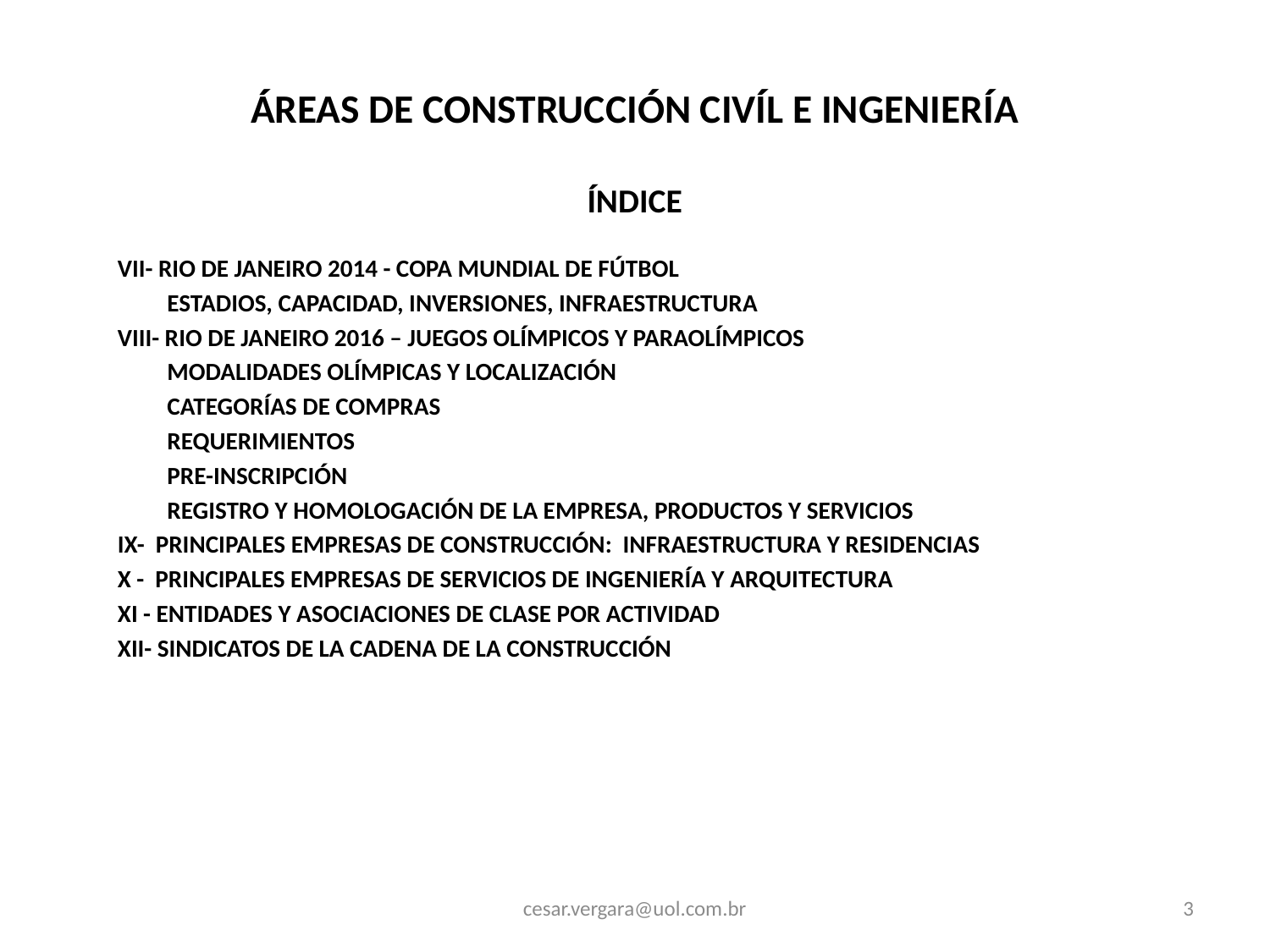

# ÁREAS DE CONSTRUCCIÓN CIVÍL E INGENIERÍA ÍNDICE
VII- RIO DE JANEIRO 2014 - COPA MUNDIAL DE FÚTBOL
         ESTADIOS, CAPACIDAD, INVERSIONES, INFRAESTRUCTURA
VIII- RIO DE JANEIRO 2016 – JUEGOS OLÍMPICOS Y PARAOLÍMPICOS
         MODALIDADES OLÍMPICAS Y LOCALIZACIÓN
         CATEGORÍAS DE COMPRAS
         REQUERIMIENTOS
         PRE-INSCRIPCIÓN
         REGISTRO Y HOMOLOGACIÓN DE LA EMPRESA, PRODUCTOS Y SERVICIOS
IX-  PRINCIPALES EMPRESAS DE CONSTRUCCIÓN:  INFRAESTRUCTURA Y RESIDENCIAS
X -  PRINCIPALES EMPRESAS DE SERVICIOS DE INGENIERÍA Y ARQUITECTURA
XI - ENTIDADES Y ASOCIACIONES DE CLASE POR ACTIVIDAD
XII- SINDICATOS DE LA CADENA DE LA CONSTRUCCIÓN

cesar.vergara@uol.com.br
3